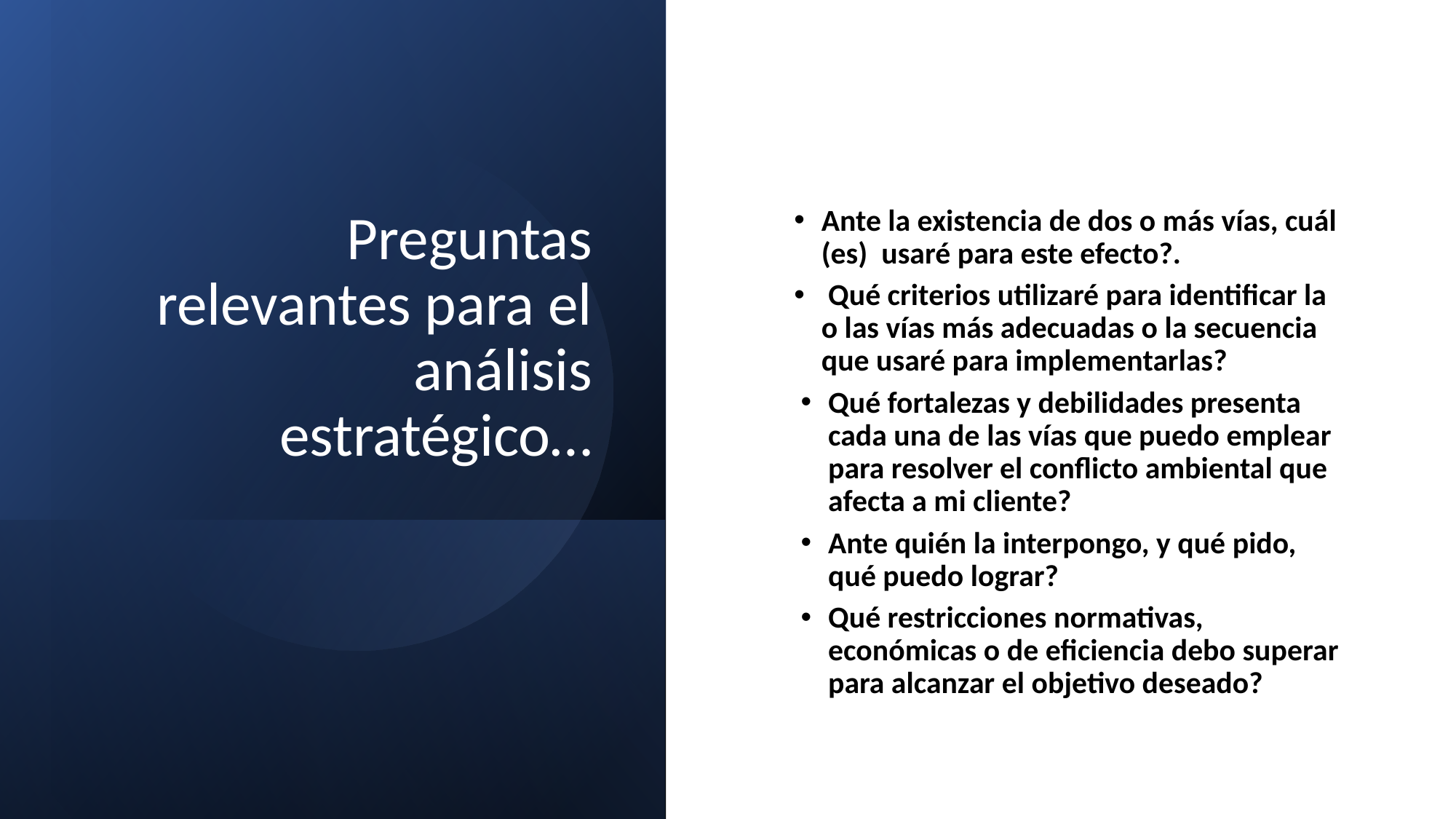

# Preguntas relevantes para el análisis estratégico…

Ante la existencia de dos o más vías, cuál (es)  usaré para este efecto?.
 Qué criterios utilizaré para identificar la o las vías más adecuadas o la secuencia que usaré para implementarlas?
Qué fortalezas y debilidades presenta cada una de las vías que puedo emplear para resolver el conflicto ambiental que afecta a mi cliente?
Ante quién la interpongo, y qué pido, qué puedo lograr?
Qué restricciones normativas, económicas o de eficiencia debo superar para alcanzar el objetivo deseado?